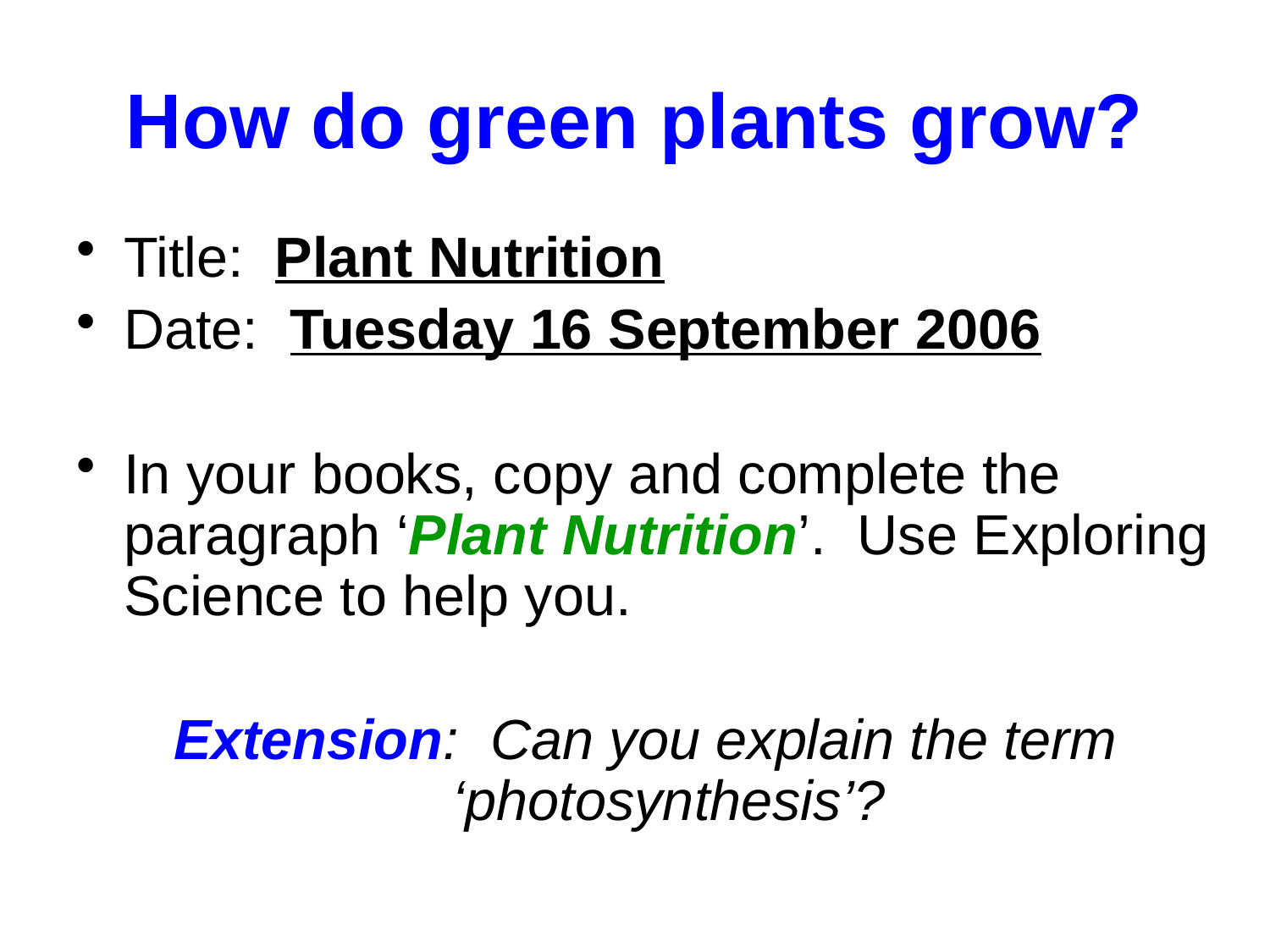

# How do green plants grow?
Title:  Plant Nutrition
Date:  Tuesday 16 September 2006

In your books, copy and complete the paragraph ‘Plant Nutrition’.  Use Exploring Science to help you.

Extension:  Can you explain the term ‘photosynthesis’?